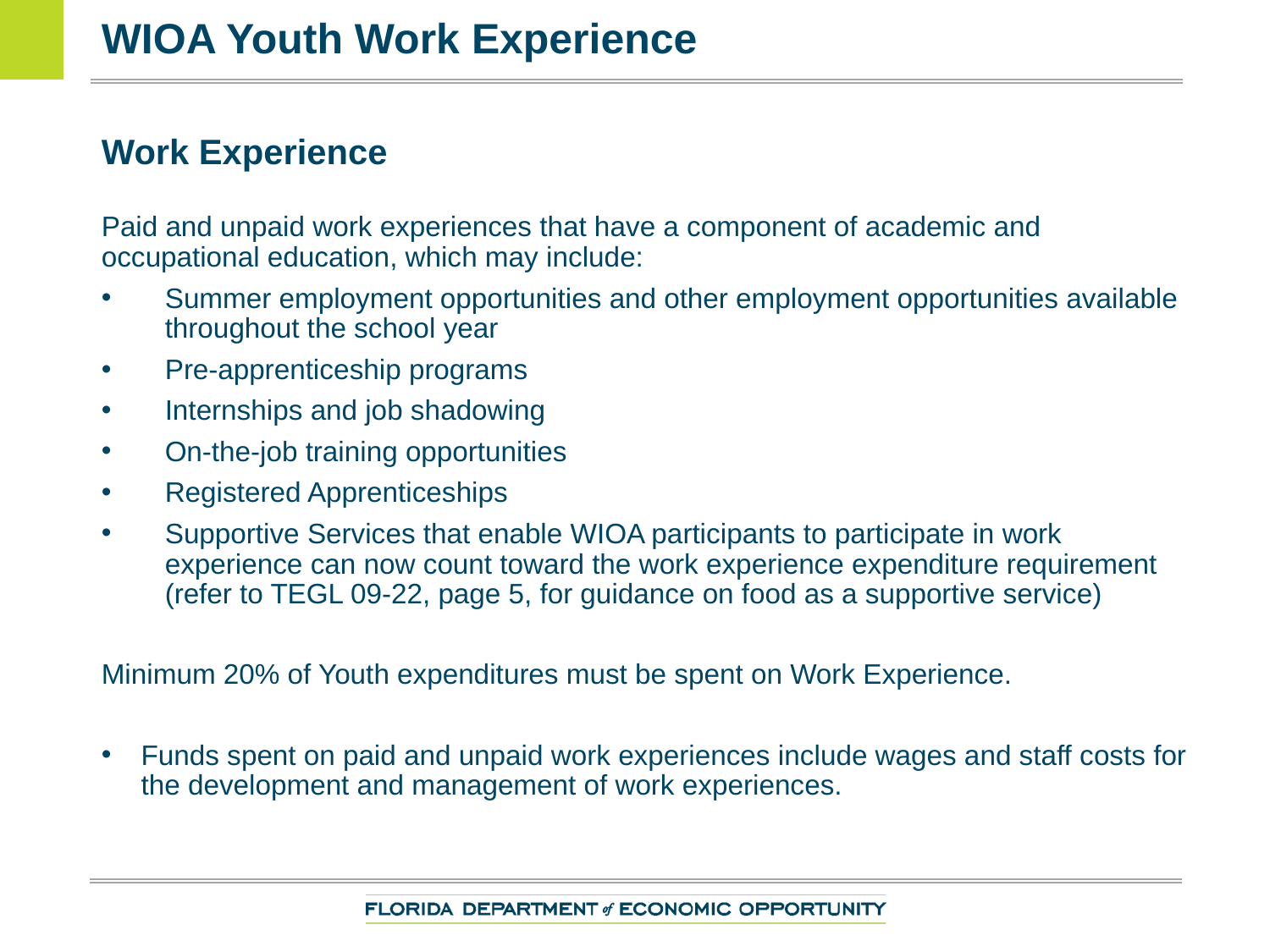

# WIOA Youth Work Experience
Work Experience

Paid and unpaid work experiences that have a component of academic and occupational education, which may include:
Summer employment opportunities and other employment opportunities available throughout the school year
Pre-apprenticeship programs
Internships and job shadowing
On-the-job training opportunities
Registered Apprenticeships
Supportive Services that enable WIOA participants to participate in work experience can now count toward the work experience expenditure requirement (refer to TEGL 09-22, page 5, for guidance on food as a supportive service)

Minimum 20% of Youth expenditures must be spent on Work Experience.

Funds spent on paid and unpaid work experiences include wages and staff costs for the development and management of work experiences.